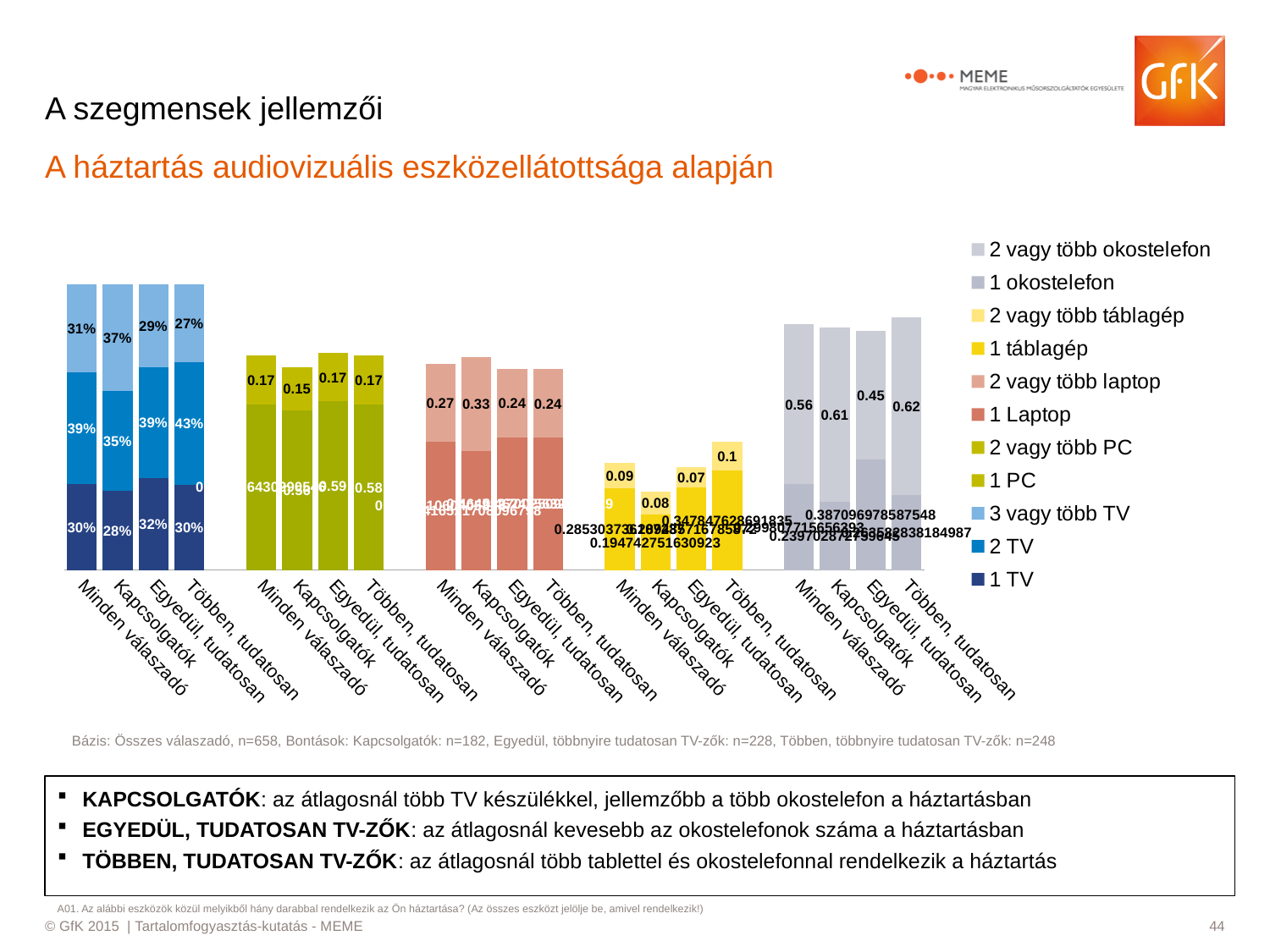

# A szegmensek jellemzői
A háztartás audiovizuális eszközellátottsága alapján

### Chart

| Category | 1 TV | 2 TV | 3 vagy több TV | 1 PC | 2 vagy több PC | 1 Laptop | 2 vagy több laptop | 1 táblagép | 2 vagy több táblagép | 1 okostelefon | 2 vagy több okostelefon |
|---|---|---|---|---|---|---|---|---|---|---|---|
| Minden válaszadó | 0.300147736911595 | 0.39287143271272285 | 0.3069808303756803 | None | None | None | None | None | None | None | None |
| Kapcsolgatók | 0.27612635109820133 | 0.3506511380164894 | 0.37322251088531 | None | None | None | None | None | None | None | None |
| Egyedül, tudatosan | 0.3208973462870337 | 0.388666886319161 | 0.2904357673938053 | None | None | None | None | None | None | None | None |
| Többen, tudatosan | 0.2986725639000005 | 0.42769051863398105 | 0.2736369174660179 | None | None | None | None | None | None | None | None |
|  | None | None | None | None | None | None | None | None | None | None | None |
| Minden válaszadó | None | None | None | 0.5807864302905461 | 0.17 | None | None | None | None | None | None |
| Kapcsolgatók | None | None | None | 0.56 | 0.15 | None | None | None | None | None | None |
| Egyedül, tudatosan | None | None | None | 0.59 | 0.17 | None | None | None | None | None | None |
| Többen, tudatosan | None | None | None | 0.58 | 0.17 | None | None | None | None | None | None |
|  | None | None | None | None | None | None | None | None | None | None | None |
| Minden válaszadó | None | None | None | None | None | 0.45047106040531265 | 0.27 | None | None | None | None |
| Kapcsolgatók | None | None | None | None | None | 0.41652170809679756 | 0.33 | None | None | None | None |
| Egyedül, tudatosan | None | None | None | None | None | 0.46453270025098886 | 0.24 | None | None | None | None |
| Többen, tudatosan | None | None | None | None | None | 0.46242563226171934 | 0.24 | None | None | None | None |
|  | None | None | None | None | None | None | None | None | None | None | None |
| Minden válaszadó | None | None | None | None | None | None | None | 0.28530373610723714 | 0.09 | None | None |
| Kapcsolgatók | None | None | None | None | None | None | None | 0.1947427516309227 | 0.08 | None | None |
| Egyedül, tudatosan | None | None | None | None | None | None | None | 0.28948571678587226 | 0.07 | None | None |
| Többen, tudatosan | None | None | None | None | None | None | None | 0.34784762869183494 | 0.1 | None | None |
|  | None | None | None | None | None | None | None | None | None | None | None |
| Minden válaszadó | None | None | None | None | None | None | None | None | None | 0.29980771565639347 | 0.56 |
| Kapcsolgatók | None | None | None | None | None | None | None | None | None | 0.23970287275964486 | 0.61 |
| Egyedül, tudatosan | None | None | None | None | None | None | None | None | None | 0.38709697858754755 | 0.45 |
| Többen, tudatosan | None | None | None | None | None | None | None | None | None | 0.2635828381849867 | 0.62 |
Bázis: Összes válaszadó, n=658, Bontások: Kapcsolgatók: n=182, Egyedül, többnyire tudatosan TV-zők: n=228, Többen, többnyire tudatosan TV-zők: n=248
KAPCSOLGATÓK: az átlagosnál több TV készülékkel, jellemzőbb a több okostelefon a háztartásban
EGYEDÜL, TUDATOSAN TV-ZŐK: az átlagosnál kevesebb az okostelefonok száma a háztartásban
TÖBBEN, TUDATOSAN TV-ZŐK: az átlagosnál több tablettel és okostelefonnal rendelkezik a háztartás
A01. Az alábbi eszközök közül melyikből hány darabbal rendelkezik az Ön háztartása? (Az összes eszközt jelölje be, amivel rendelkezik!)